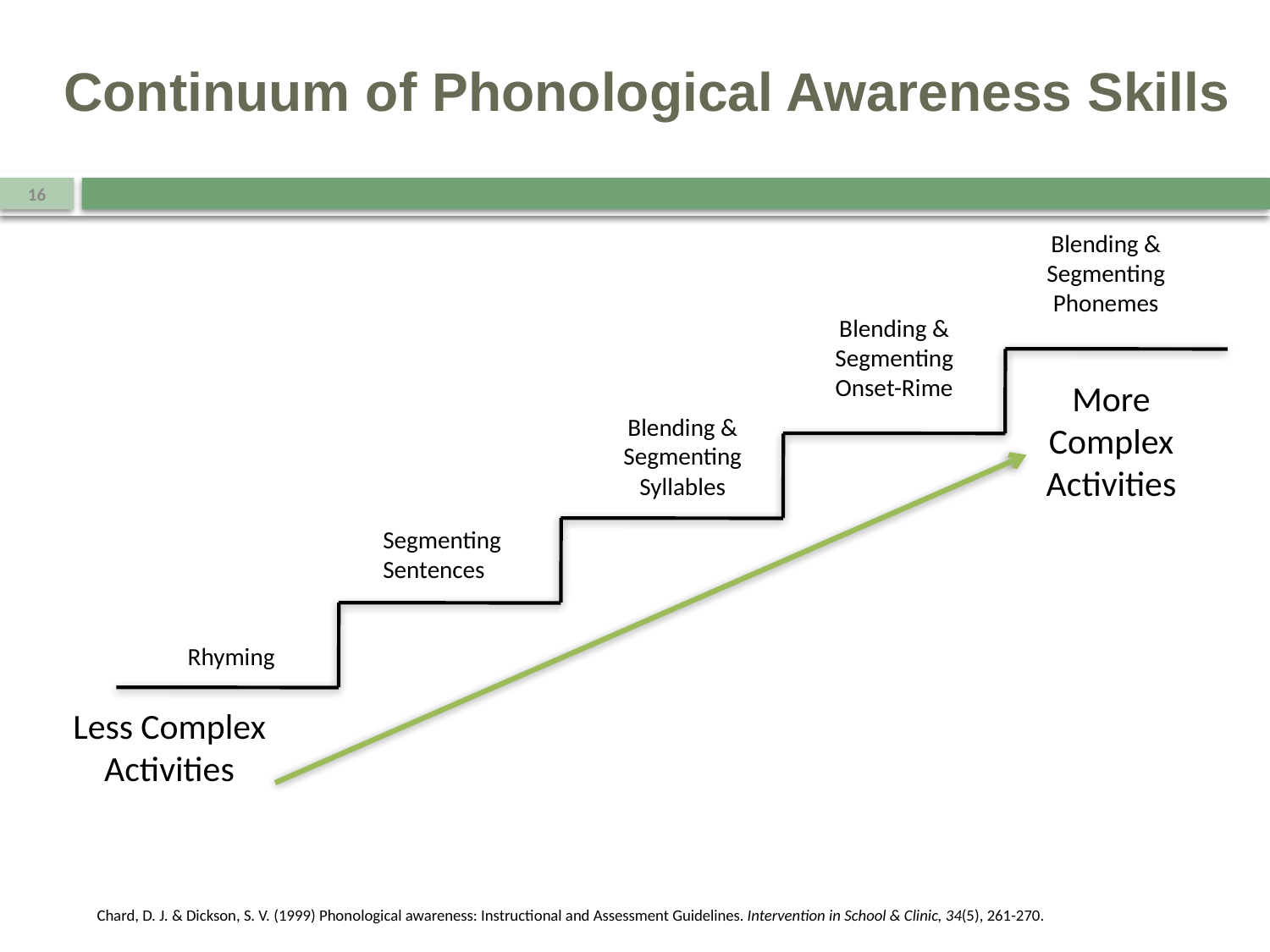

# Continuum of Phonological Awareness Skills
16
Blending & Segmenting Phonemes
Blending & Segmenting Onset-Rime
More Complex Activities
Blending & Segmenting Syllables
Segmenting Sentences
Rhyming
Less Complex Activities
Chard, D. J. & Dickson, S. V. (1999) Phonological awareness: Instructional and Assessment Guidelines. Intervention in School & Clinic, 34(5), 261-270.